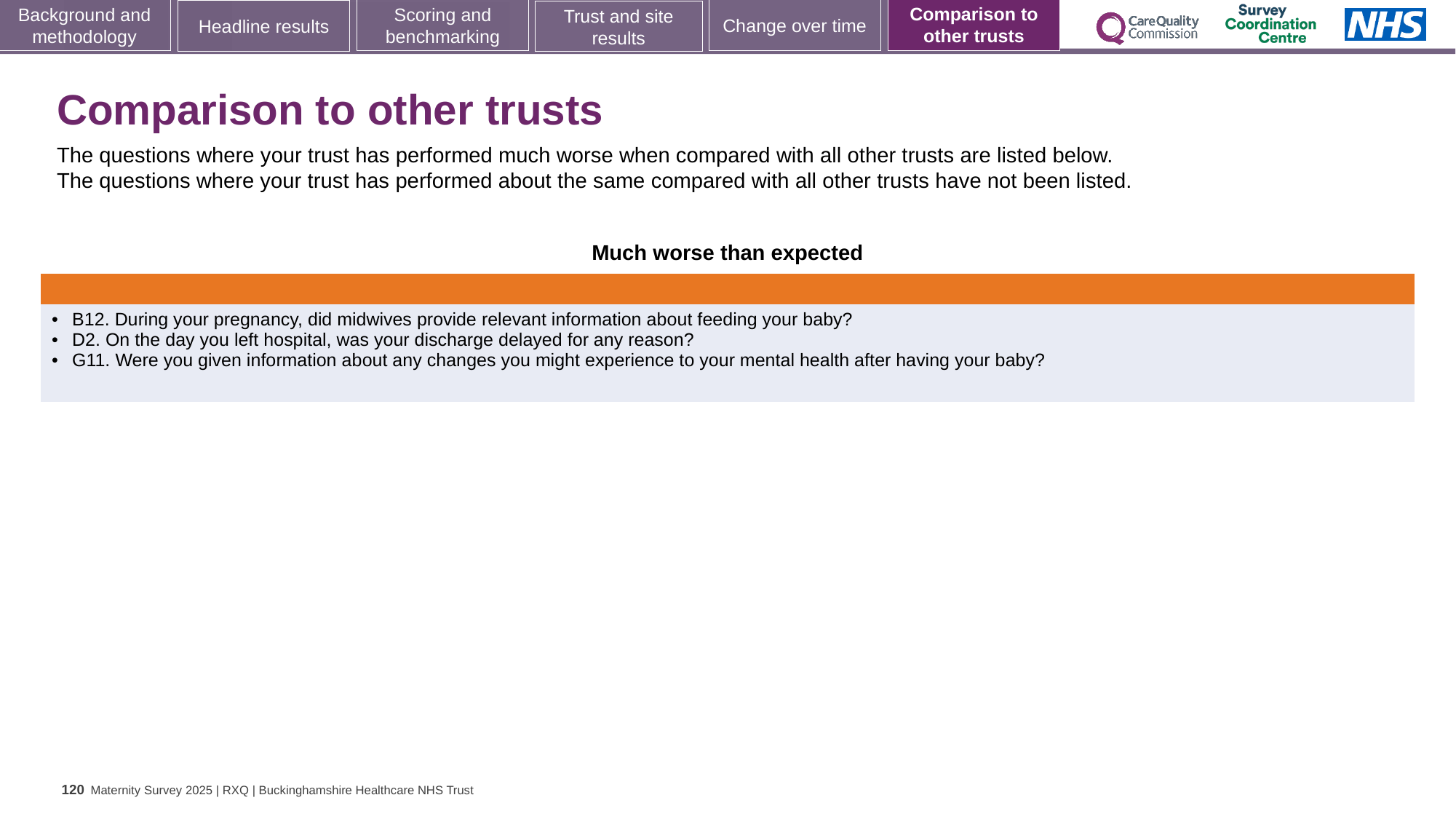

Comparison to other trusts
The questions where your trust has performed much worse when compared with all other trusts are listed below.
The questions where your trust has performed about the same compared with all other trusts have not been listed.
| Much worse than expected |
| --- |
|  |
| B12. During your pregnancy, did midwives provide relevant information about feeding your baby? D2. On the day you left hospital, was your discharge delayed for any reason? G11. Were you given information about any changes you might experience to your mental health after having your baby? |
120